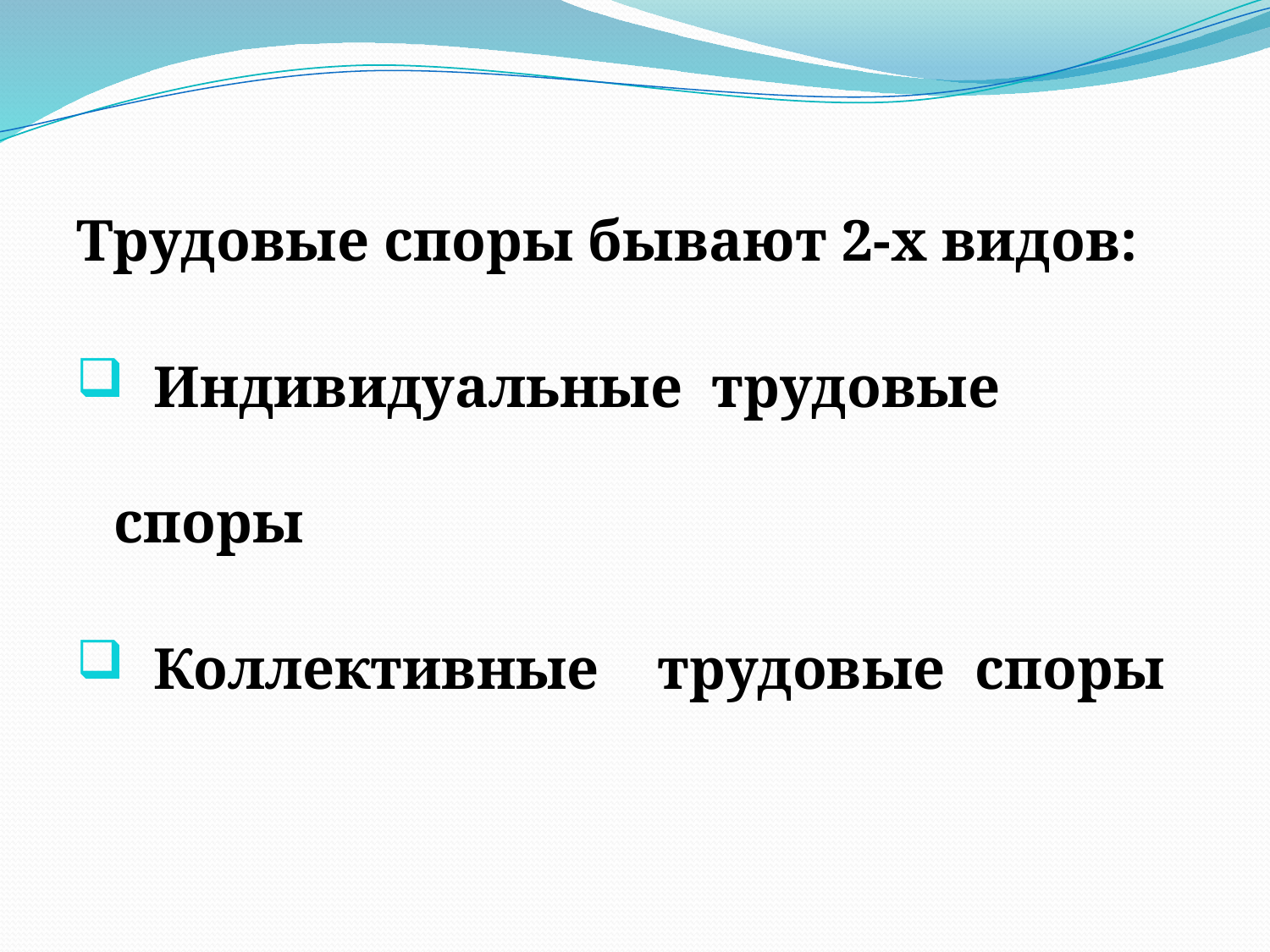

Трудовые споры бывают 2-х видов:
  Индивидуальные  трудовые  споры
  Коллективные    трудовые  споры